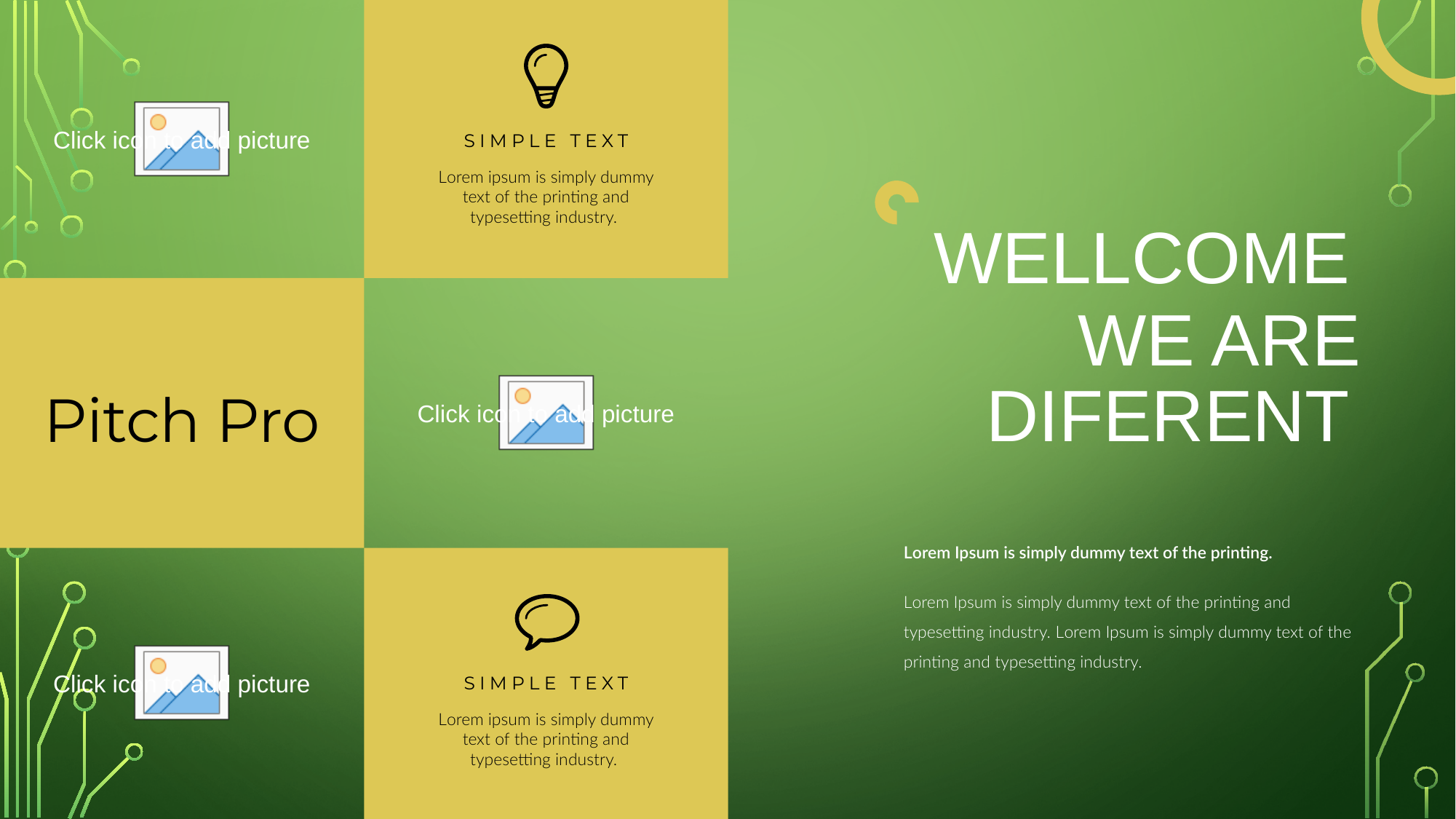

SIMPLE TEXT
Lorem ipsum is simply dummy text of the printing and typesetting industry.

WELLCOME
WE ARE
DIFERENT

Pitch Pro
Lorem Ipsum is simply dummy text of the printing.

Lorem Ipsum is simply dummy text of the printing and typesetting industry. Lorem Ipsum is simply dummy text of the printing and typesetting industry.

SIMPLE TEXT
Lorem ipsum is simply dummy text of the printing and typesetting industry.